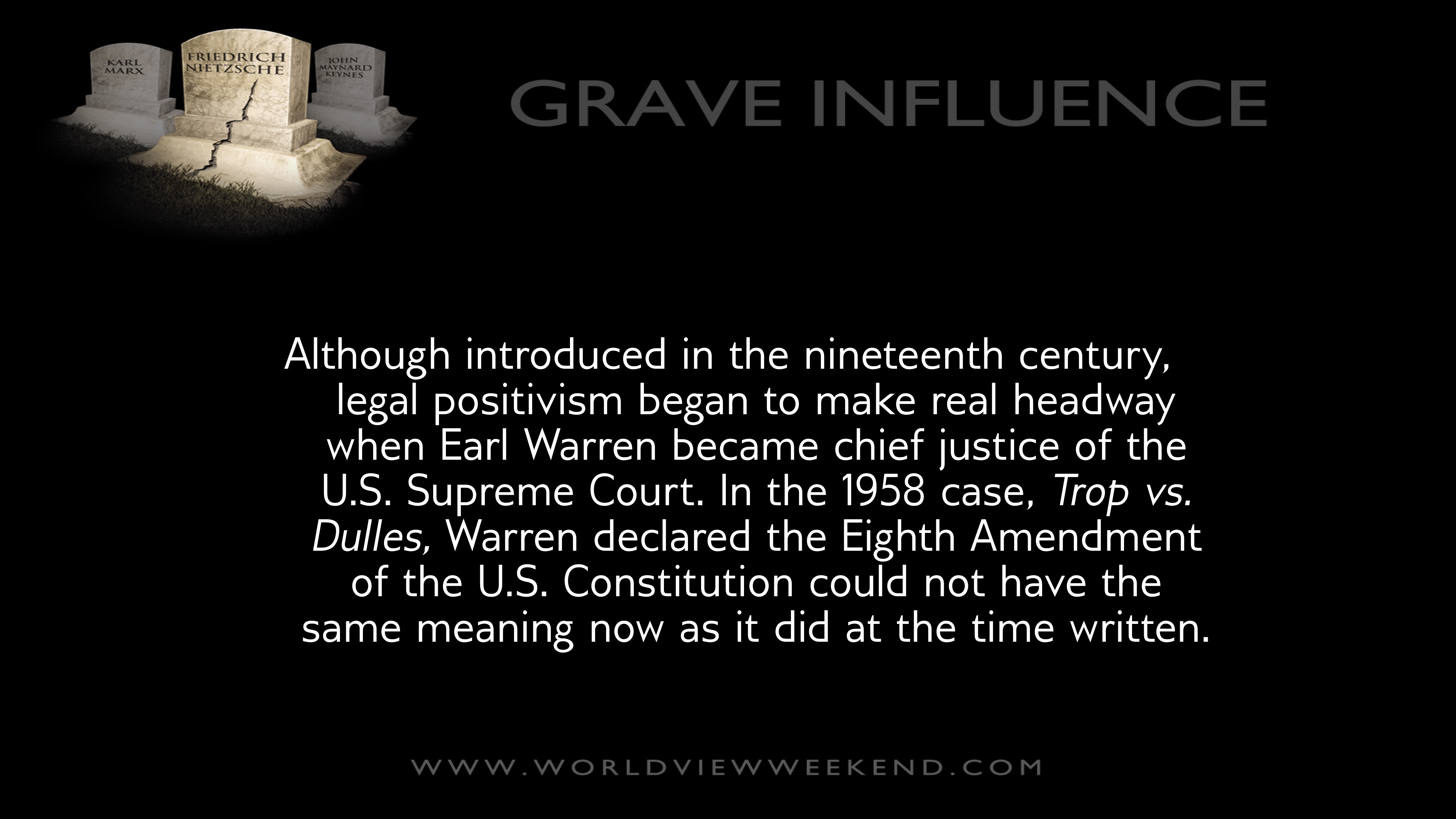

Although introduced in the nineteenth century, legal positivism began to make real headway when Earl Warren became chief justice of the U.S. Supreme Court. In the 1958 case, Trop vs. Dulles, Warren declared the Eighth Amendment of the U.S. Constitution could not have the same meaning now as it did at the time written.